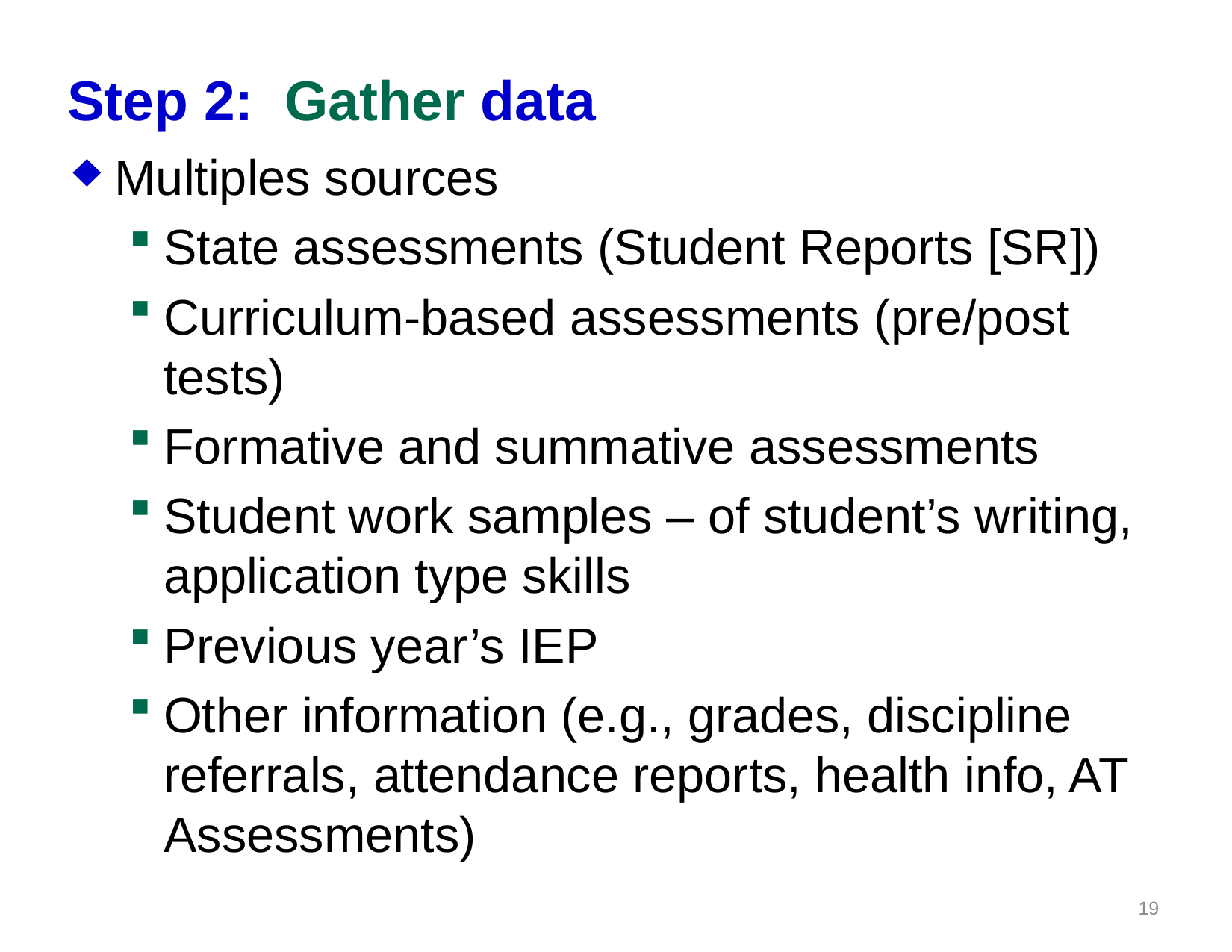

# Step 2:  Gather data
Multiples sources
State assessments (Student Reports [SR])
Curriculum-based assessments (pre/post tests)
Formative and summative assessments
Student work samples – of student’s writing, application type skills
Previous year’s IEP
Other information (e.g., grades, discipline referrals, attendance reports, health info, AT Assessments)

19